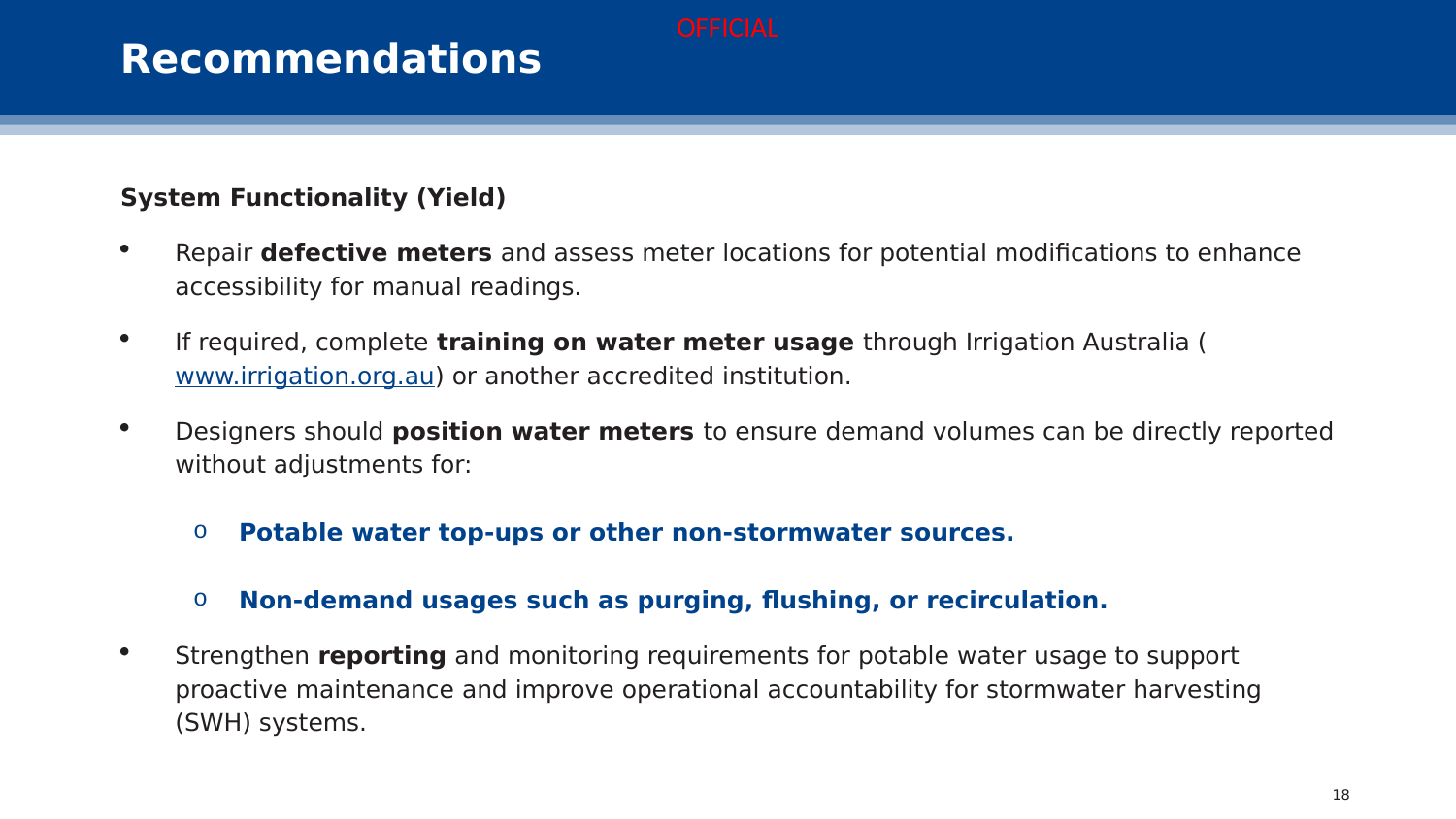

# Recommendations
System Functionality (Yield)
Repair defective meters and assess meter locations for potential modifications to enhance accessibility for manual readings.
If required, complete training on water meter usage through Irrigation Australia (www.irrigation.org.au) or another accredited institution.
Designers should position water meters to ensure demand volumes can be directly reported without adjustments for:
Potable water top-ups or other non-stormwater sources.
Non-demand usages such as purging, flushing, or recirculation.
Strengthen reporting and monitoring requirements for potable water usage to support proactive maintenance and improve operational accountability for stormwater harvesting (SWH) systems.

18